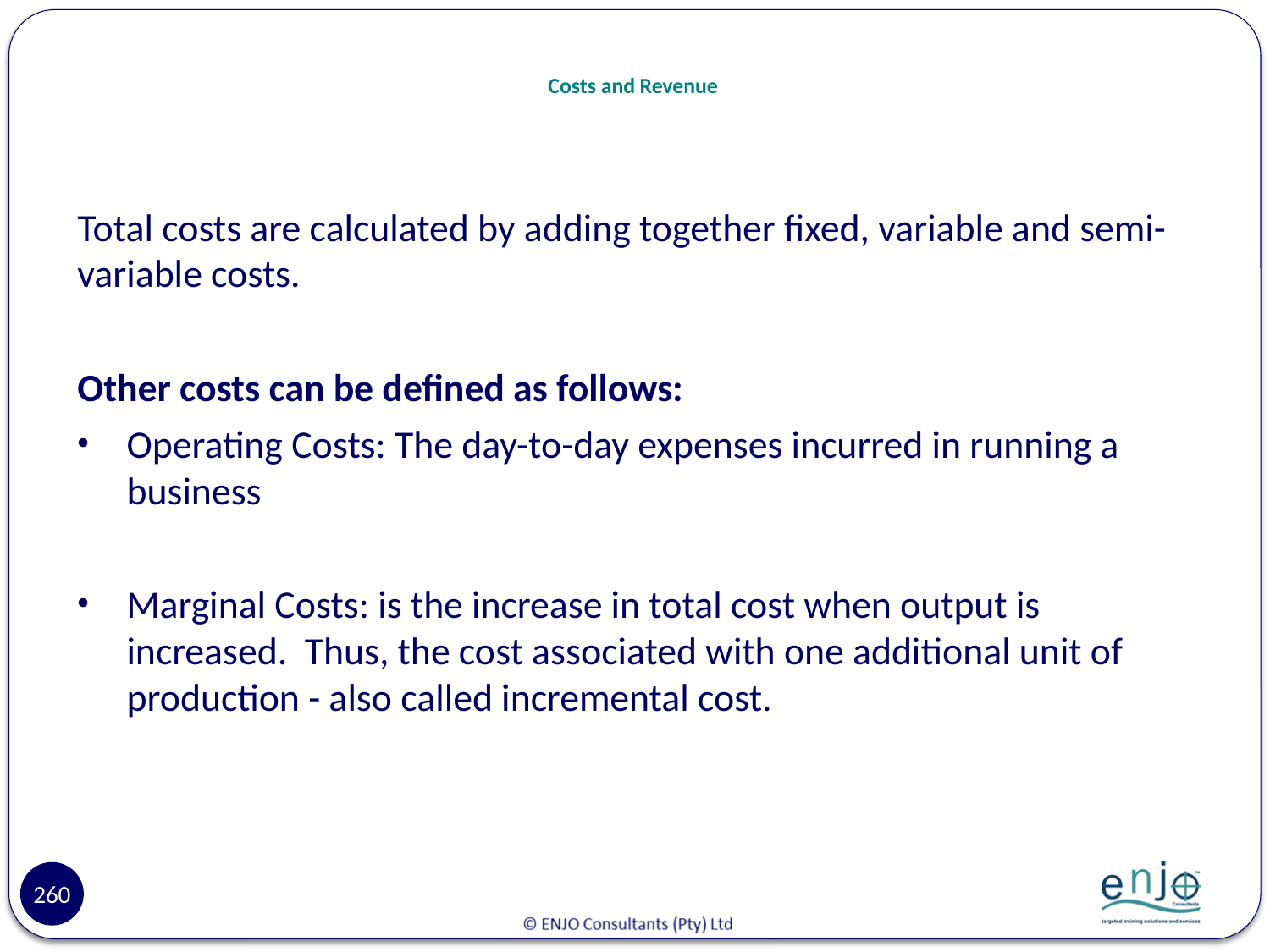

# Costs and Revenue
Total costs are calculated by adding together fixed, variable and semi-variable costs.

Other costs can be defined as follows:
Operating Costs: The day-to-day expenses incurred in running a business

Marginal Costs: is the increase in total cost when output is increased.  Thus, the cost associated with one additional unit of production - also called incremental cost.

260